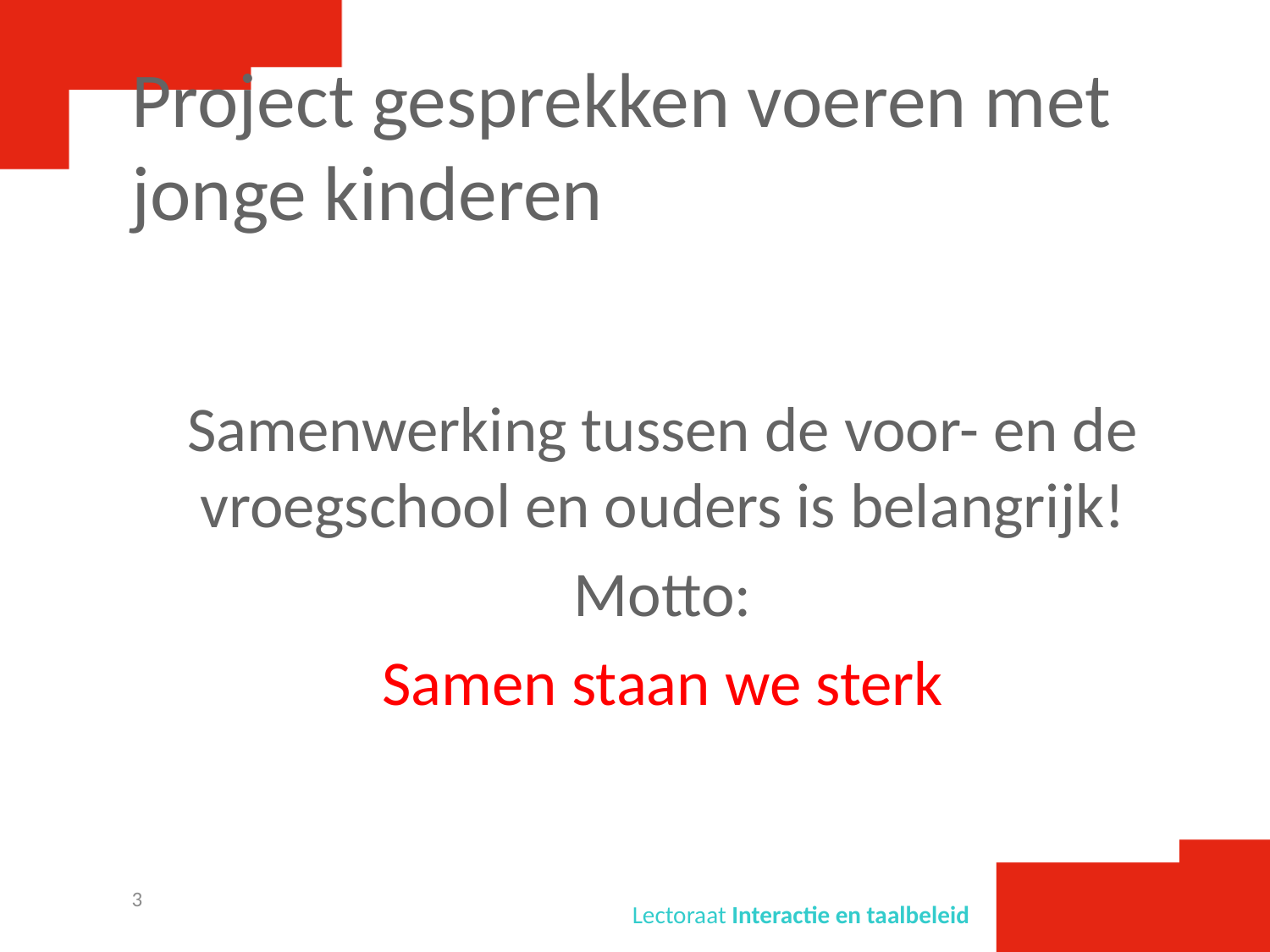

# Project gesprekken voeren met jonge kinderen

Samenwerking tussen de voor- en de vroegschool en ouders is belangrijk!
Motto:
Samen staan we sterk
3